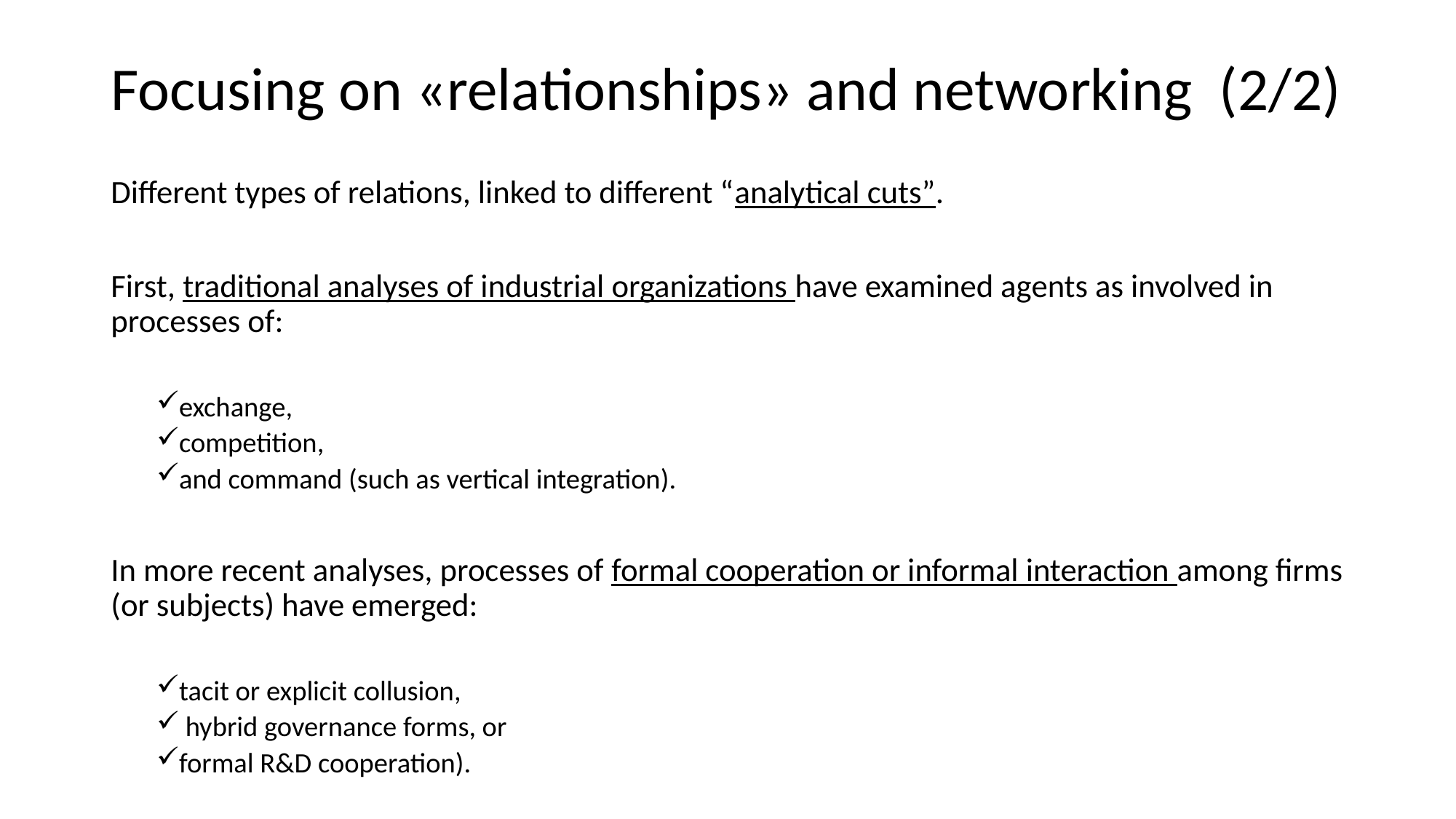

# Focusing on «relationships» and networking  (2/2)
Different types of relations, linked to different “analytical cuts”.

First, traditional analyses of industrial organizations have examined agents as involved in processes of:

exchange,
competition,
and command (such as vertical integration).

In more recent analyses, processes of formal cooperation or informal interaction among firms (or subjects) have emerged:

tacit or explicit collusion,
 hybrid governance forms, or
formal R&D cooperation).